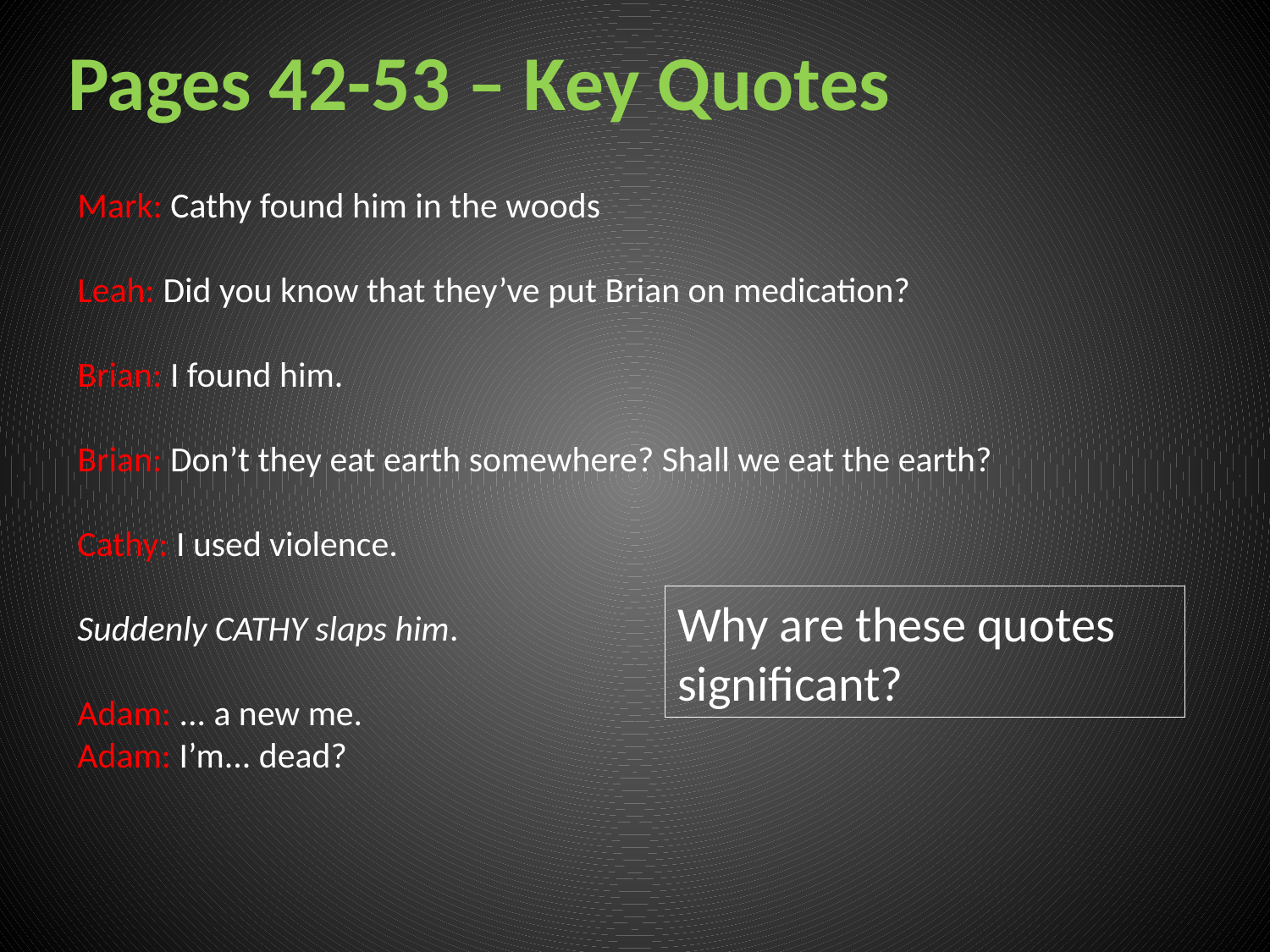

# Pages 42-53 – Key Quotes
Mark: Cathy found him in the woods

Leah: Did you know that they’ve put Brian on medication?

Brian: I found him.

Brian: Don’t they eat earth somewhere? Shall we eat the earth?

Cathy: I used violence.
Suddenly CATHY slaps him.

Adam: ... a new me.
Adam: I’m... dead?
Why are these quotes significant?